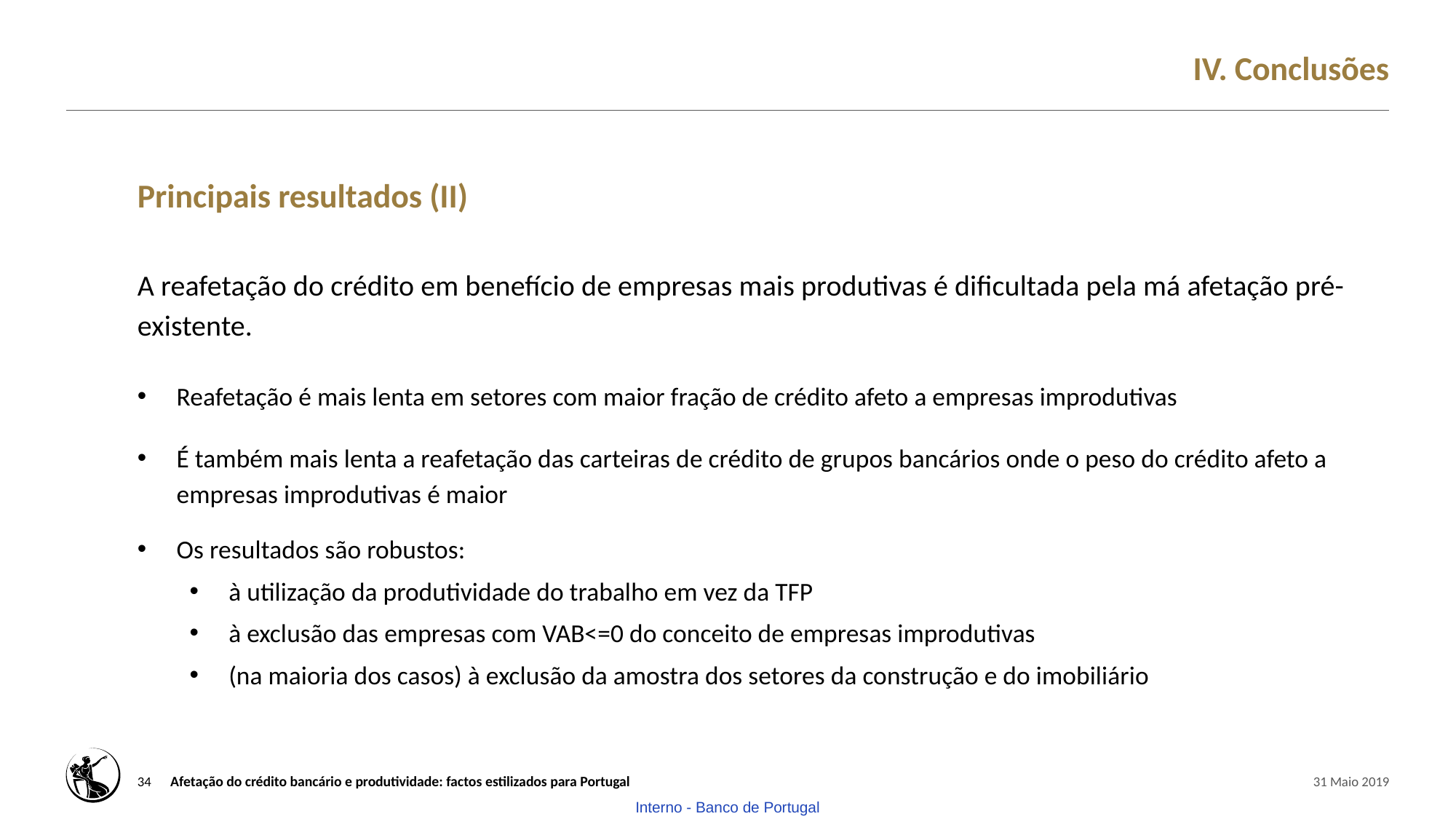

IV. Conclusões
# Principais resultados (II)
A reafetação do crédito em benefício de empresas mais produtivas é dificultada pela má afetação pré-existente.
Reafetação é mais lenta em setores com maior fração de crédito afeto a empresas improdutivas
É também mais lenta a reafetação das carteiras de crédito de grupos bancários onde o peso do crédito afeto a empresas improdutivas é maior
Os resultados são robustos:
à utilização da produtividade do trabalho em vez da TFP
à exclusão das empresas com VAB<=0 do conceito de empresas improdutivas
(na maioria dos casos) à exclusão da amostra dos setores da construção e do imobiliário

34
Afetação do crédito bancário e produtividade: factos estilizados para Portugal
31 Maio 2019